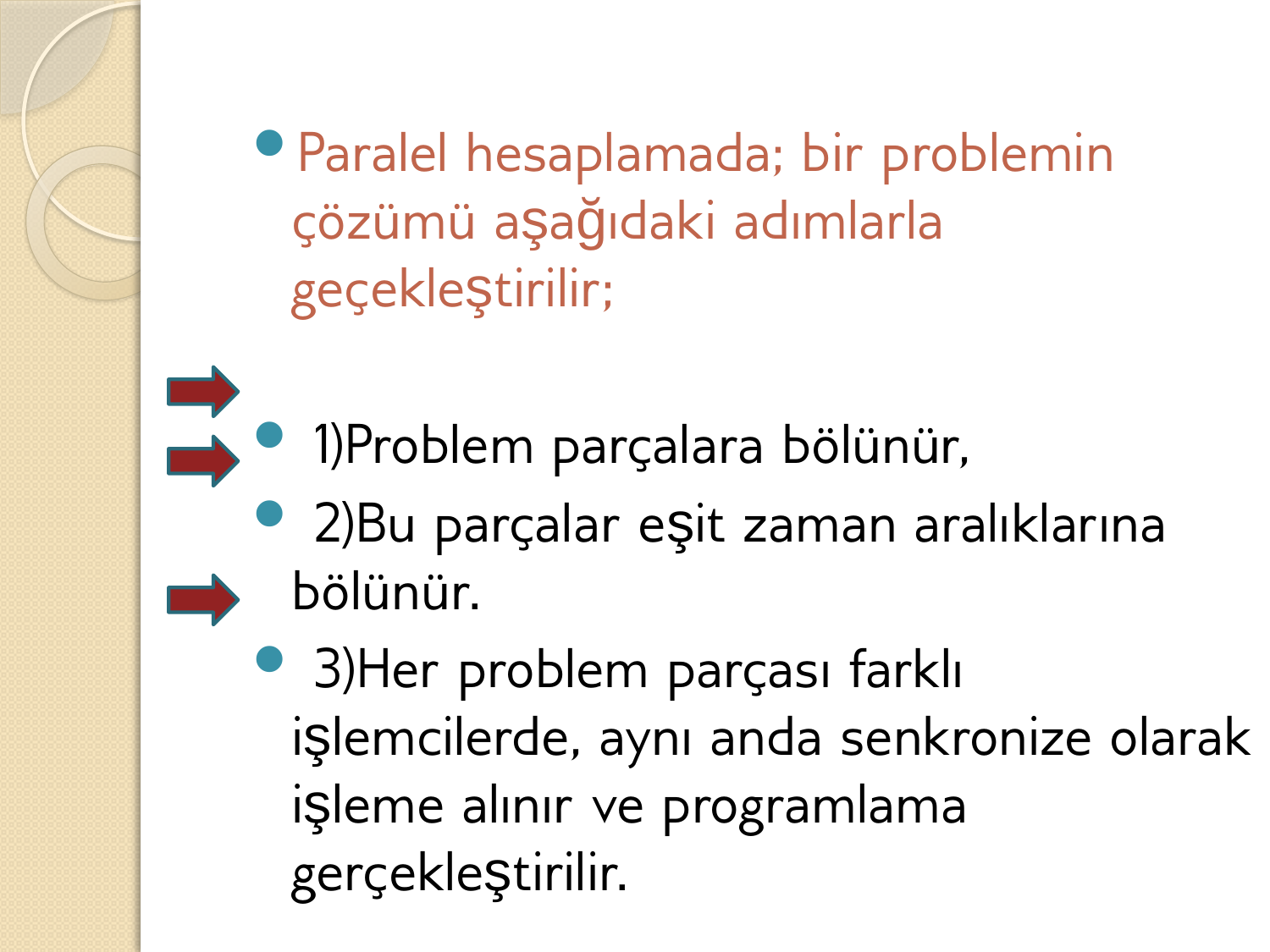

Paralel hesaplamada; bir problemin çözümü aşağıdaki adımlarla geçekleştirilir;

 1)Problem parçalara bölünür,
 2)Bu parçalar eşit zaman aralıklarına     bölünür.
 3)Her problem parçası farklı işlemcilerde, aynı anda senkronize olarak işleme alınır ve programlama gerçekleştirilir.